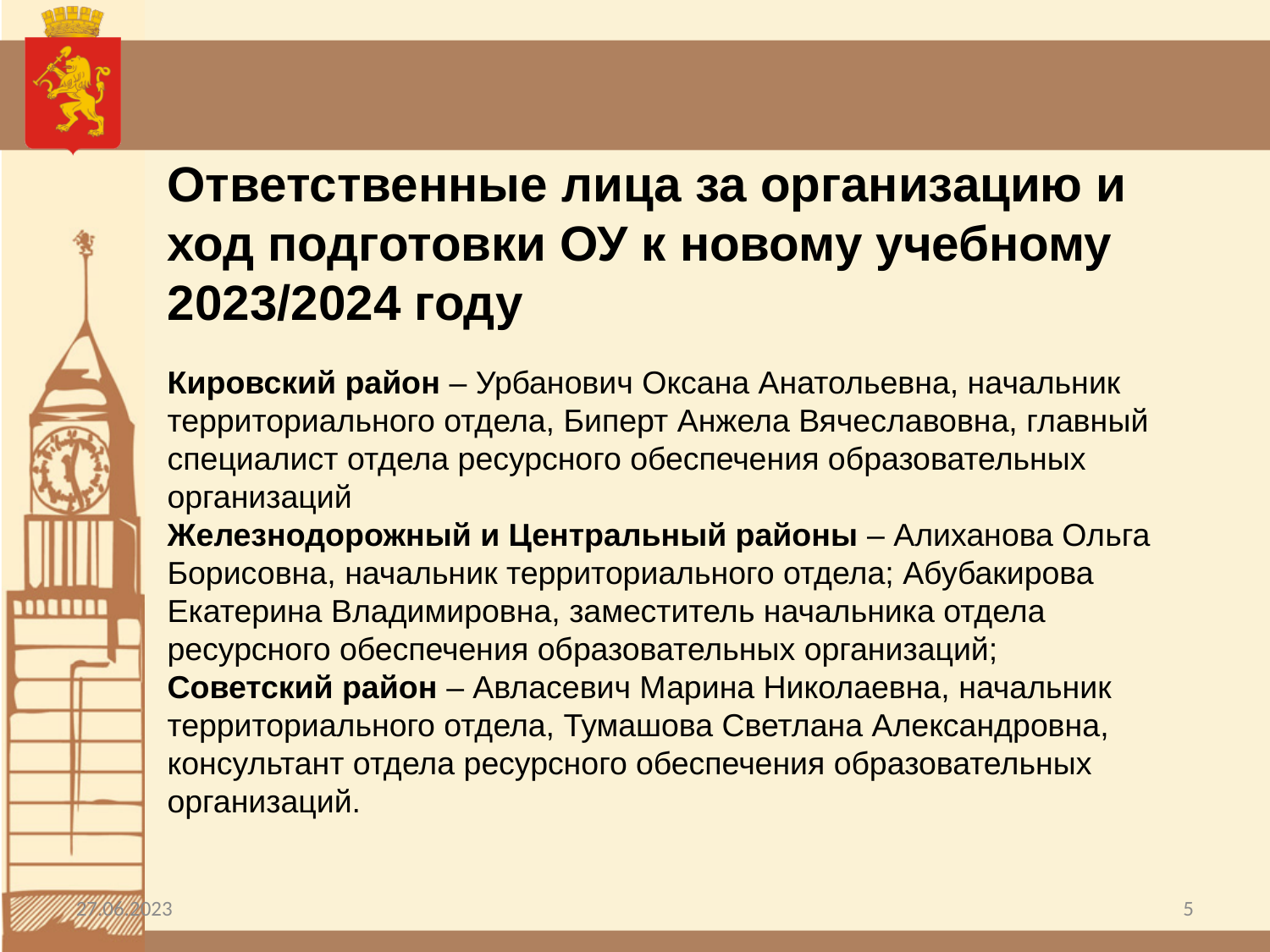

Ответственные лица за организацию и ход подготовки ОУ к новому учебному 2023/2024 году
Кировский район – Урбанович Оксана Анатольевна, начальник территориального отдела, Биперт Анжела Вячеславовна, главный специалист отдела ресурсного обеспечения образовательных организаций
Железнодорожный и Центральный районы – Алиханова Ольга Борисовна, начальник территориального отдела; Абубакирова Екатерина Владимировна, заместитель начальника отдела ресурсного обеспечения образовательных организаций;
Советский район – Авласевич Марина Николаевна, начальник территориального отдела, Тумашова Светлана Александровна, консультант отдела ресурсного обеспечения образовательных организаций.